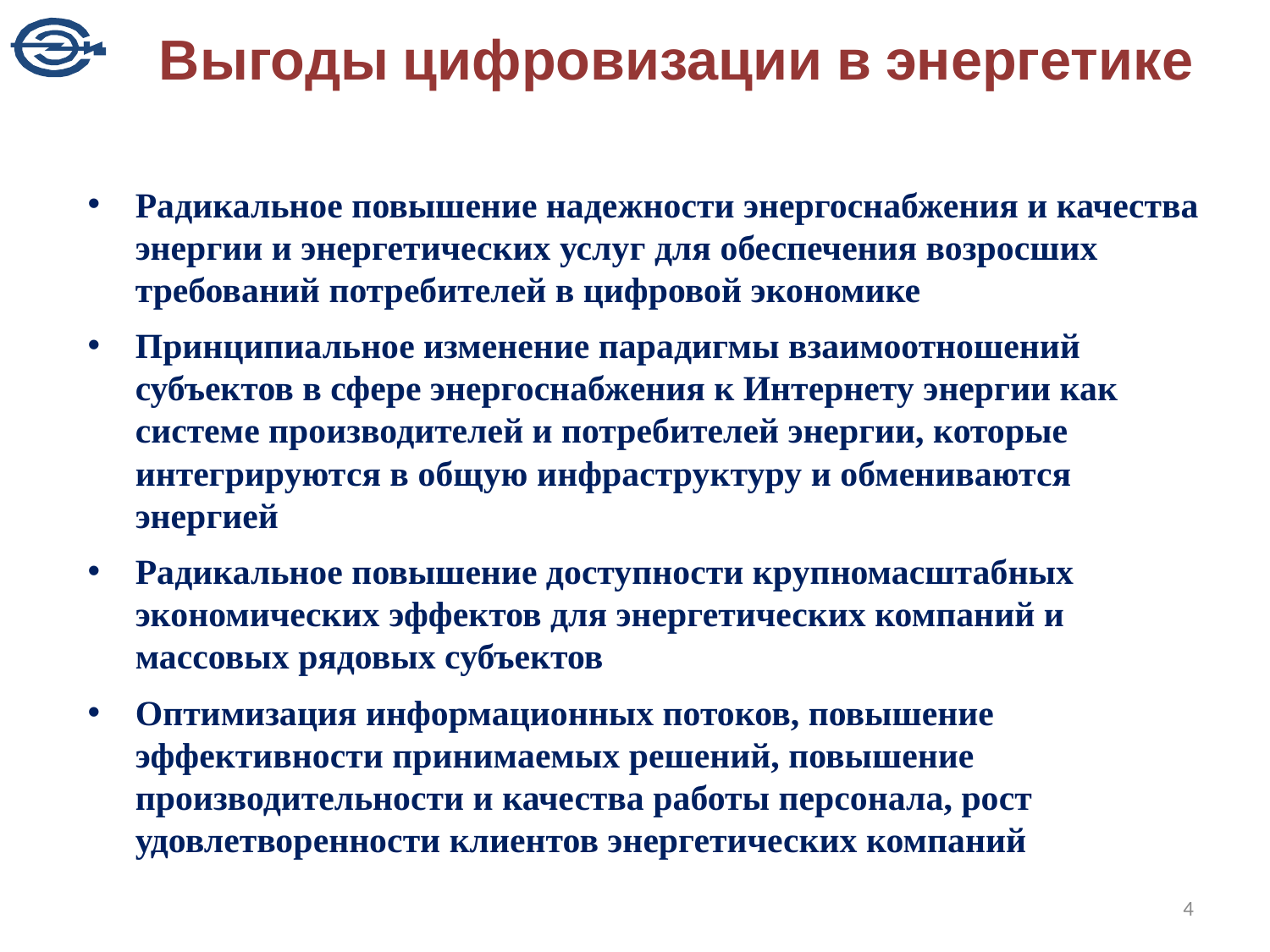

# Выгоды цифровизации в энергетике
Радикальное повышение надежности энергоснабжения и качества энергии и энергетических услуг для обеспечения возросших требований потребителей в цифровой экономике
Принципиальное изменение парадигмы взаимоотношений субъектов в сфере энергоснабжения к Интернету энергии как системе производителей и потребителей энергии, которые интегрируются в общую инфраструктуру и обмениваются энергией
Радикальное повышение доступности крупномасштабных экономических эффектов для энергетических компаний и массовых рядовых субъектов
Оптимизация информационных потоков, повышение эффективности принимаемых решений, повышение производительности и качества работы персонала, рост удовлетворенности клиентов энергетических компаний
4